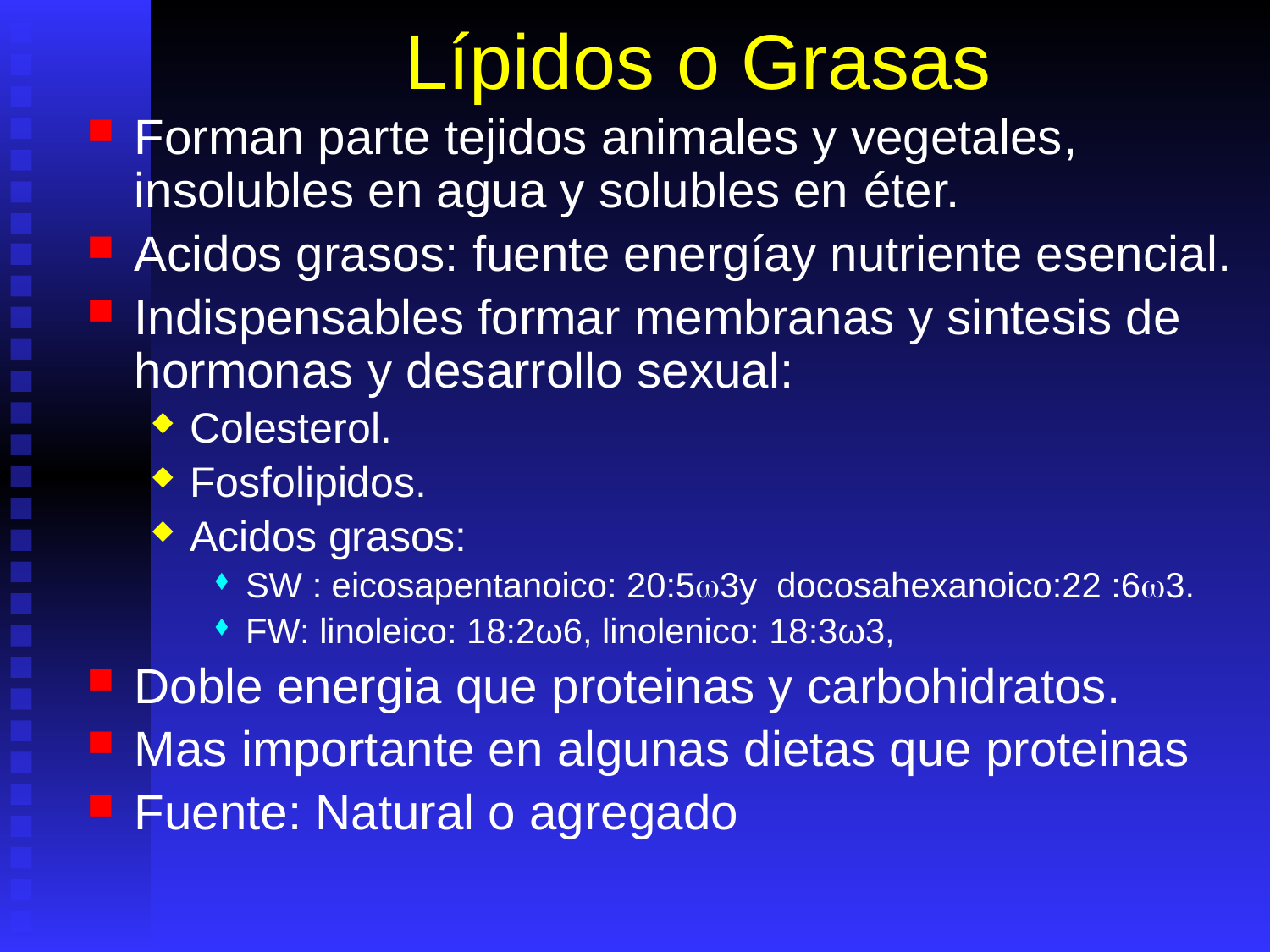

# Lípidos o Grasas
Forman parte tejidos animales y vegetales, insolubles en agua y solubles en éter.
Acidos grasos: fuente energíay nutriente esencial.
Indispensables formar membranas y sintesis de hormonas y desarrollo sexual:
Colesterol.
Fosfolipidos.
Acidos grasos:
SW : eicosapentanoico: 20:5ω3y  docosahexanoico:22 :6ω3.
FW: linoleico: 18:2ω6, linolenico: 18:3ω3,
Doble energia que proteinas y carbohidratos.
Mas importante en algunas dietas que proteinas
Fuente: Natural o agregado